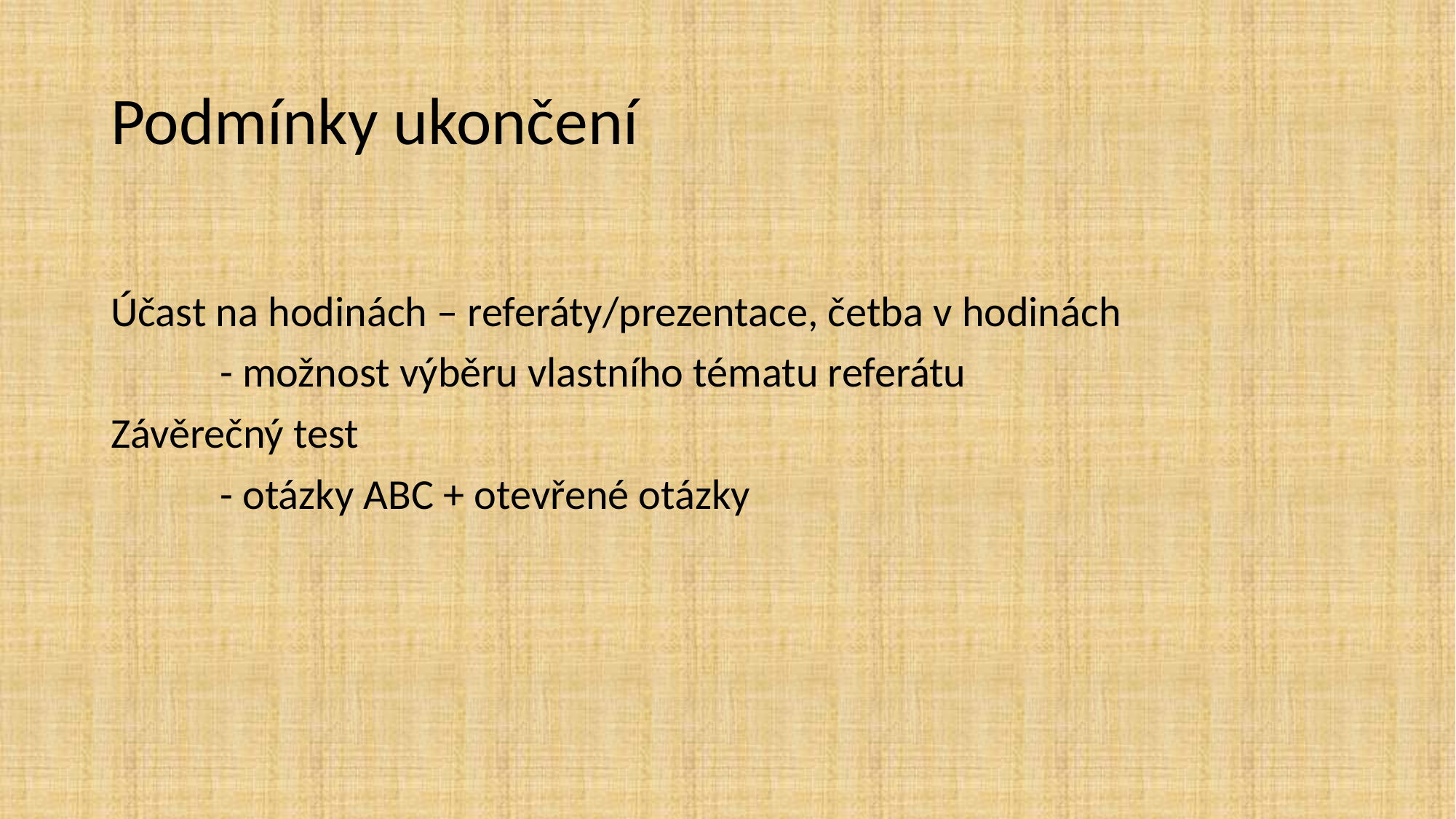

# Podmínky ukončení

Účast na hodinách – referáty/prezentace, četba v hodinách
	- možnost výběru vlastního tématu referátu
Závěrečný test
	- otázky ABC + otevřené otázky